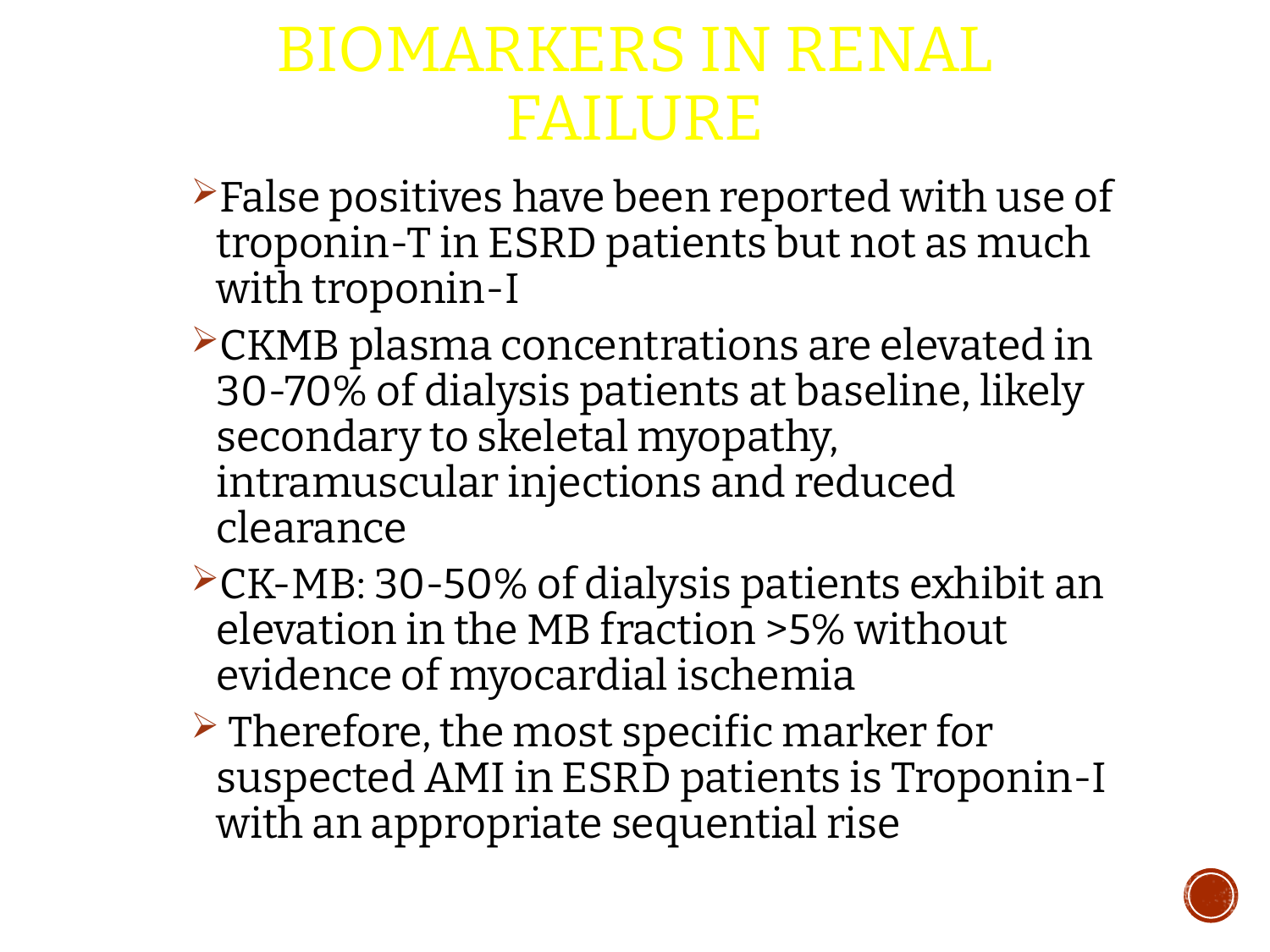

# Biomarkers in Renal Failure
False positives have been reported with use of troponin-T in ESRD patients but not as much with troponin-I
CKMB plasma concentrations are elevated in 30-70% of dialysis patients at baseline, likely secondary to skeletal myopathy, intramuscular injections and reduced clearance
CK-MB: 30-50% of dialysis patients exhibit an elevation in the MB fraction >5% without evidence of myocardial ischemia
 Therefore, the most specific marker for suspected AMI in ESRD patients is Troponin-I with an appropriate sequential rise